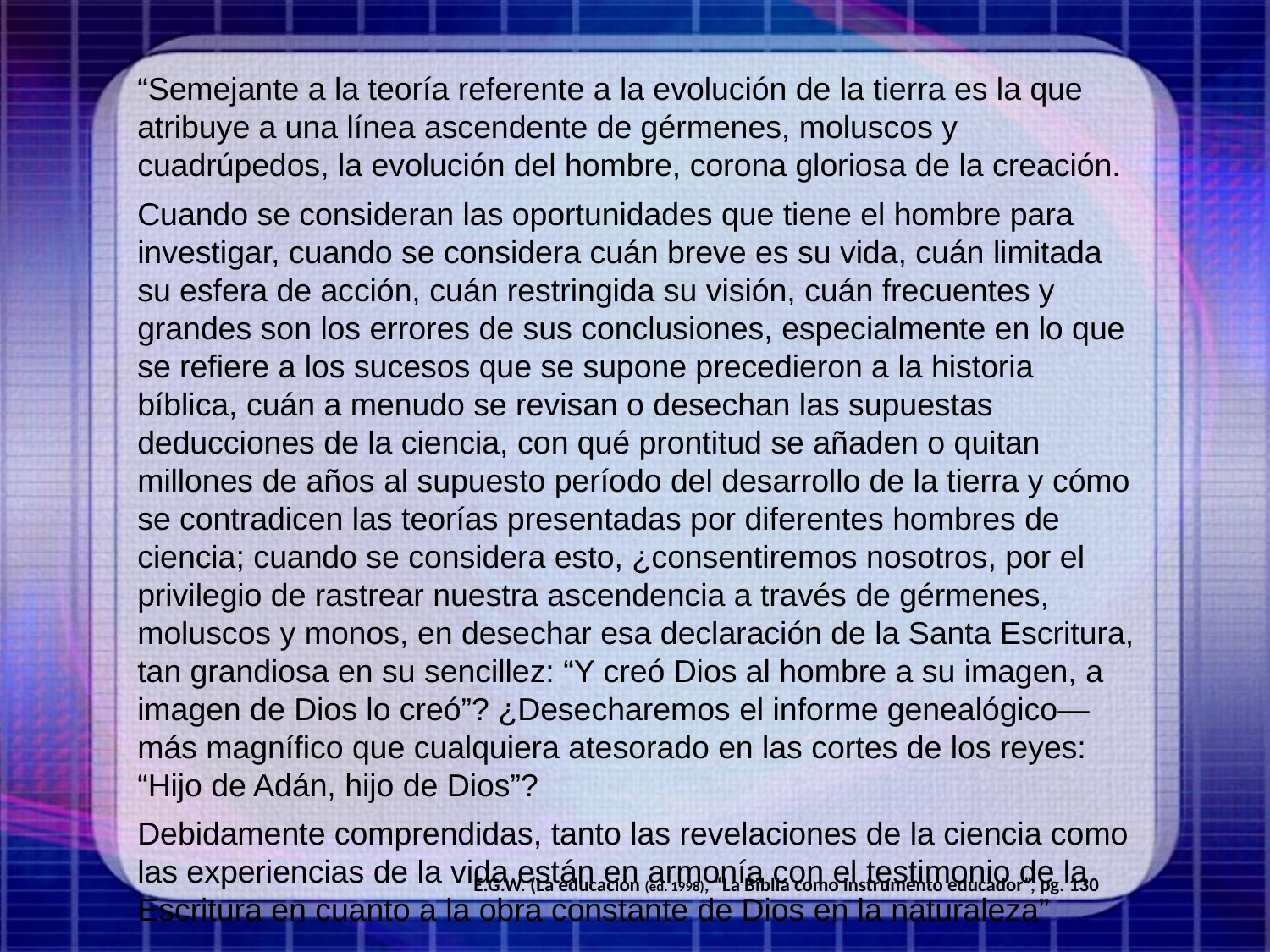

“Semejante a la teoría referente a la evolución de la tierra es la que atribuye a una línea ascendente de gérmenes, moluscos y cuadrúpedos, la evolución del hombre, corona gloriosa de la creación.
Cuando se consideran las oportunidades que tiene el hombre para investigar, cuando se considera cuán breve es su vida, cuán limitada su esfera de acción, cuán restringida su visión, cuán frecuentes y grandes son los errores de sus conclusiones, especialmente en lo que se refiere a los sucesos que se supone precedieron a la historia bíblica, cuán a menudo se revisan o desechan las supuestas deducciones de la ciencia, con qué prontitud se añaden o quitan millones de años al supuesto período del desarrollo de la tierra y cómo se contradicen las teorías presentadas por diferentes hombres de ciencia; cuando se considera esto, ¿consentiremos nosotros, por el privilegio de rastrear nuestra ascendencia a través de gérmenes, moluscos y monos, en desechar esa declaración de la Santa Escritura, tan grandiosa en su sencillez: “Y creó Dios al hombre a su imagen, a imagen de Dios lo creó”? ¿Desecharemos el informe genealógico—más magnífico que cualquiera atesorado en las cortes de los reyes: “Hijo de Adán, hijo de Dios”?
Debidamente comprendidas, tanto las revelaciones de la ciencia como las experiencias de la vida están en armonía con el testimonio de la Escritura en cuanto a la obra constante de Dios en la naturaleza”
E.G.W. (La educación (ed. 1998), “La Biblia como instrumento educador”, pg. 130